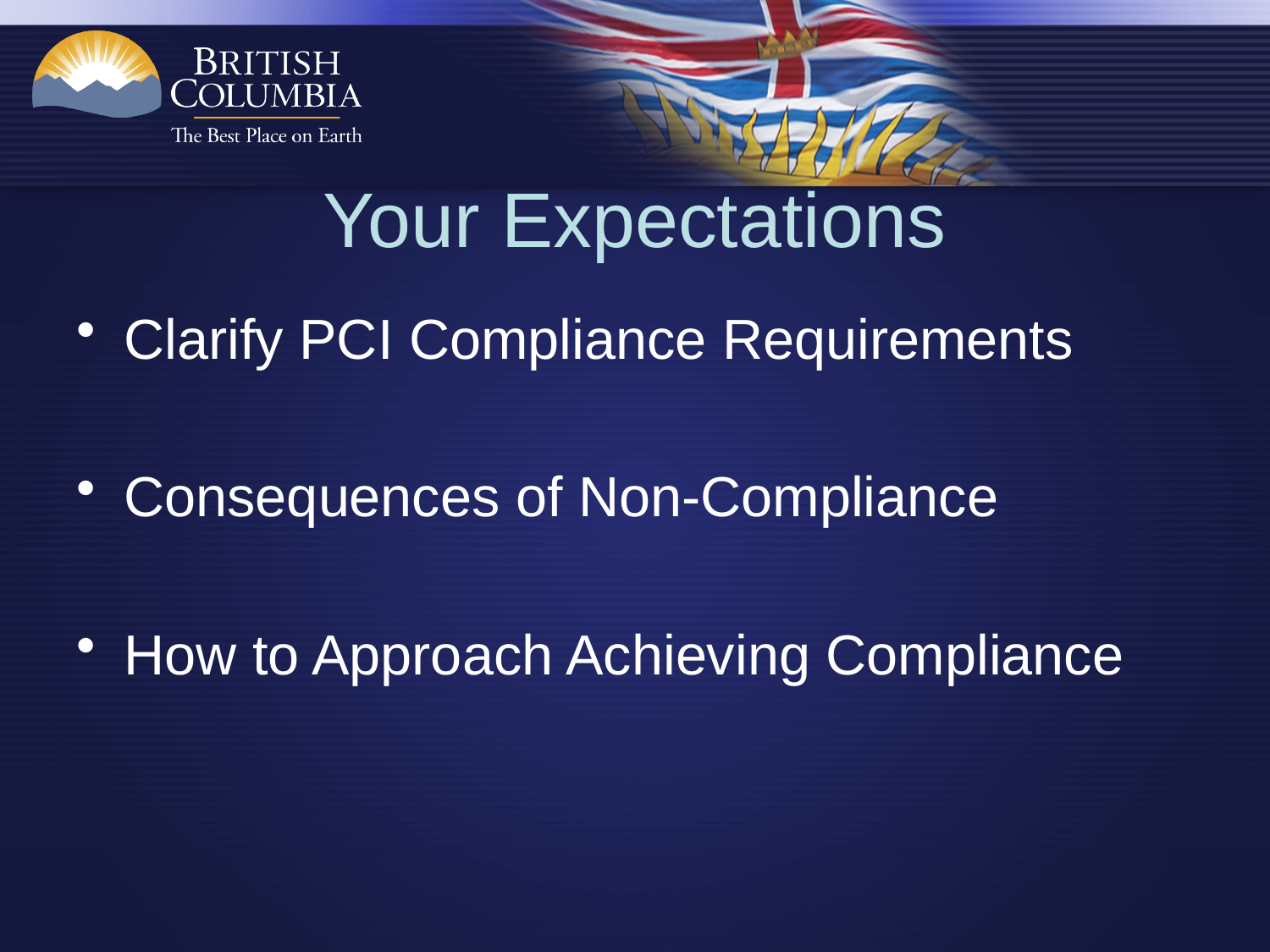

# Your Expectations
Clarify PCI Compliance Requirements

Consequences of Non-Compliance

How to Approach Achieving Compliance